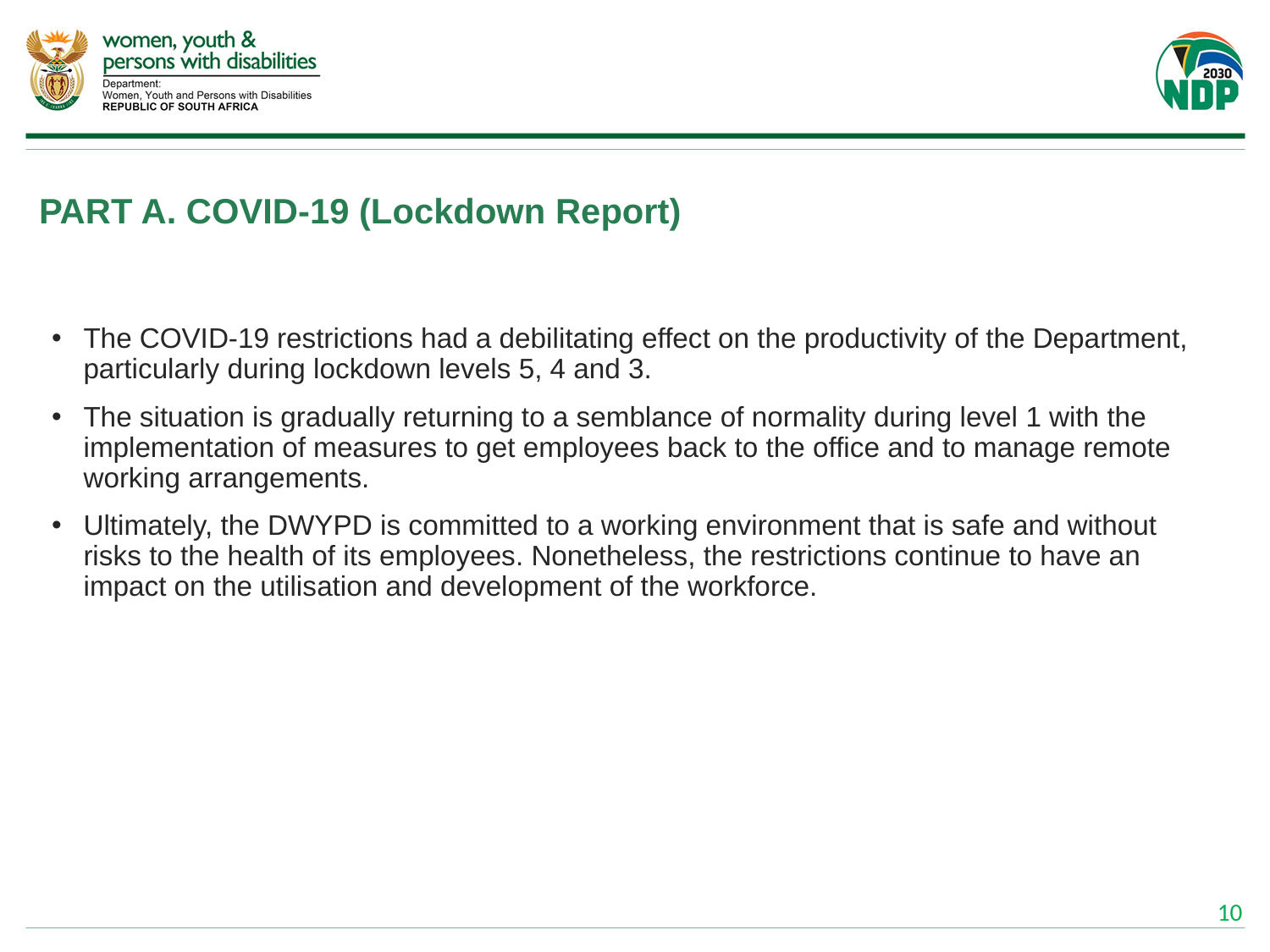

# PART A. COVID-19 (Lockdown Report)

The COVID-19 restrictions had a debilitating effect on the productivity of the Department, particularly during lockdown levels 5, 4 and 3.
The situation is gradually returning to a semblance of normality during level 1 with the implementation of measures to get employees back to the office and to manage remote working arrangements.
Ultimately, the DWYPD is committed to a working environment that is safe and without risks to the health of its employees. Nonetheless, the restrictions continue to have an impact on the utilisation and development of the workforce.